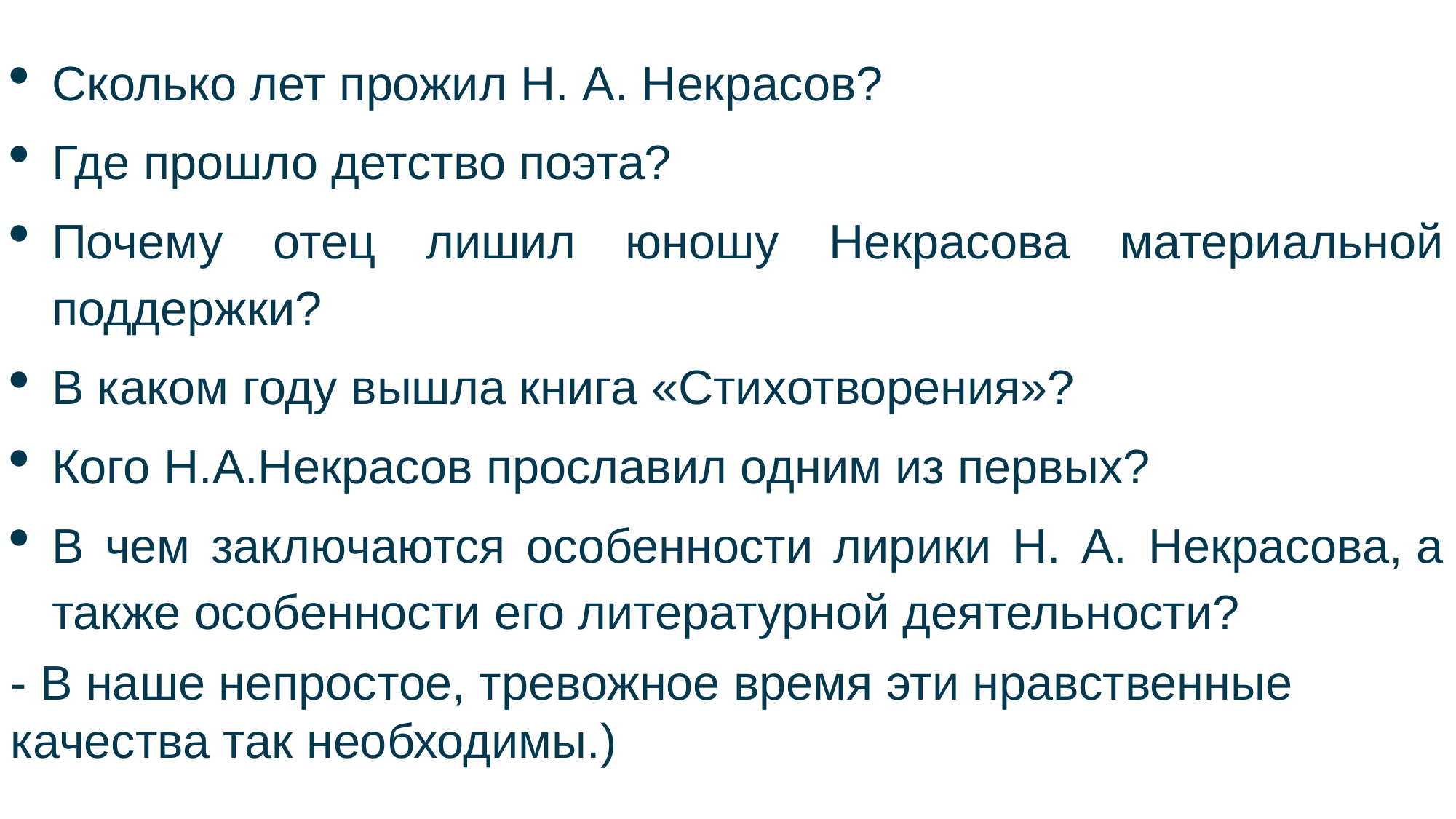

Сколько лет прожил Н. А. Некрасов?
Где прошло детство поэта?
Почему отец лишил юношу Некрасова материальной поддержки?
В каком году вышла книга «Стихотворения»?
Кого Н.А.Некрасов прославил одним из первых?
В чем заключаются особенности лирики Н. А. Некрасова, а также особенности его литературной деятельности?
- В наше непростое, тревожное время эти нравственные качества так необходимы.)